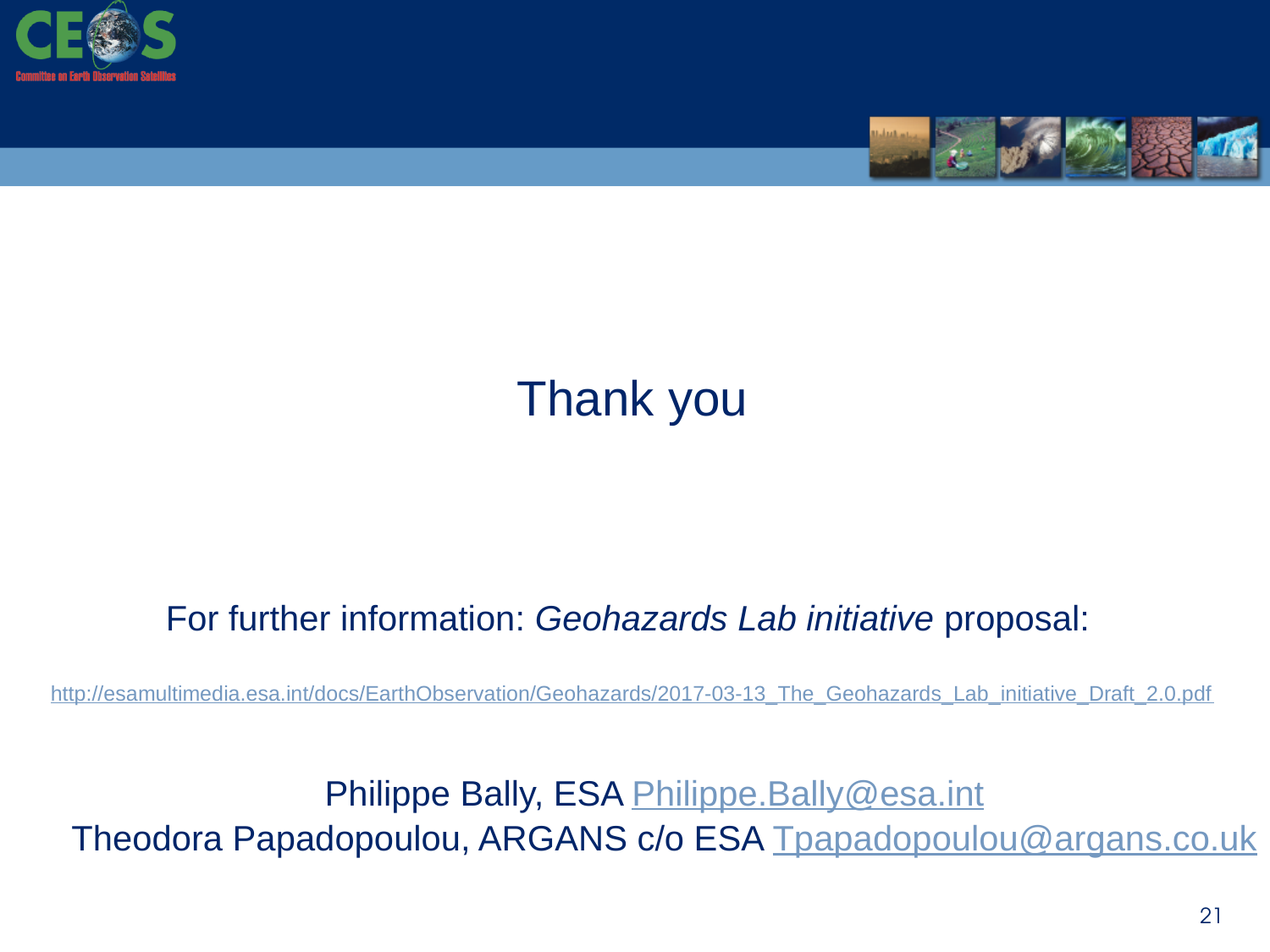

Thank you

For further information: Geohazards Lab initiative proposal:

http://esamultimedia.esa.int/docs/EarthObservation/Geohazards/2017-03-13_The_Geohazards_Lab_initiative_Draft_2.0.pdf

Philippe Bally, ESA Philippe.Bally@esa.int ‎
Theodora Papadopoulou, ARGANS c/o ESA Tpapadopoulou@argans.co.uk
21